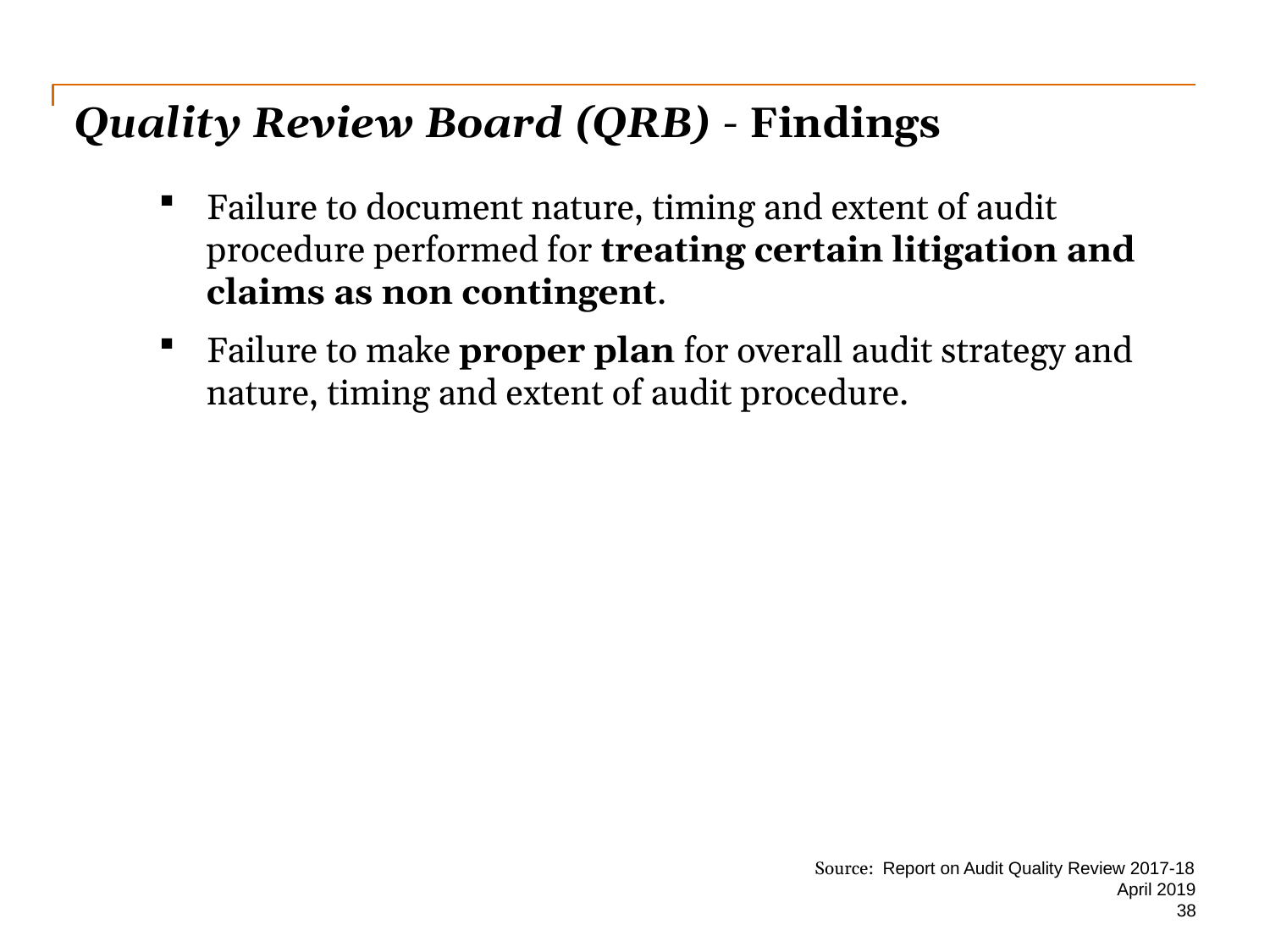

# Quality Review Board (QRB) - Findings
Failure to document nature, timing and extent of audit procedure performed for treating certain litigation and claims as non contingent.
Failure to make proper plan for overall audit strategy and nature, timing and extent of audit procedure.
Source:  Report on Audit Quality Review 2017-18
April 2019
38